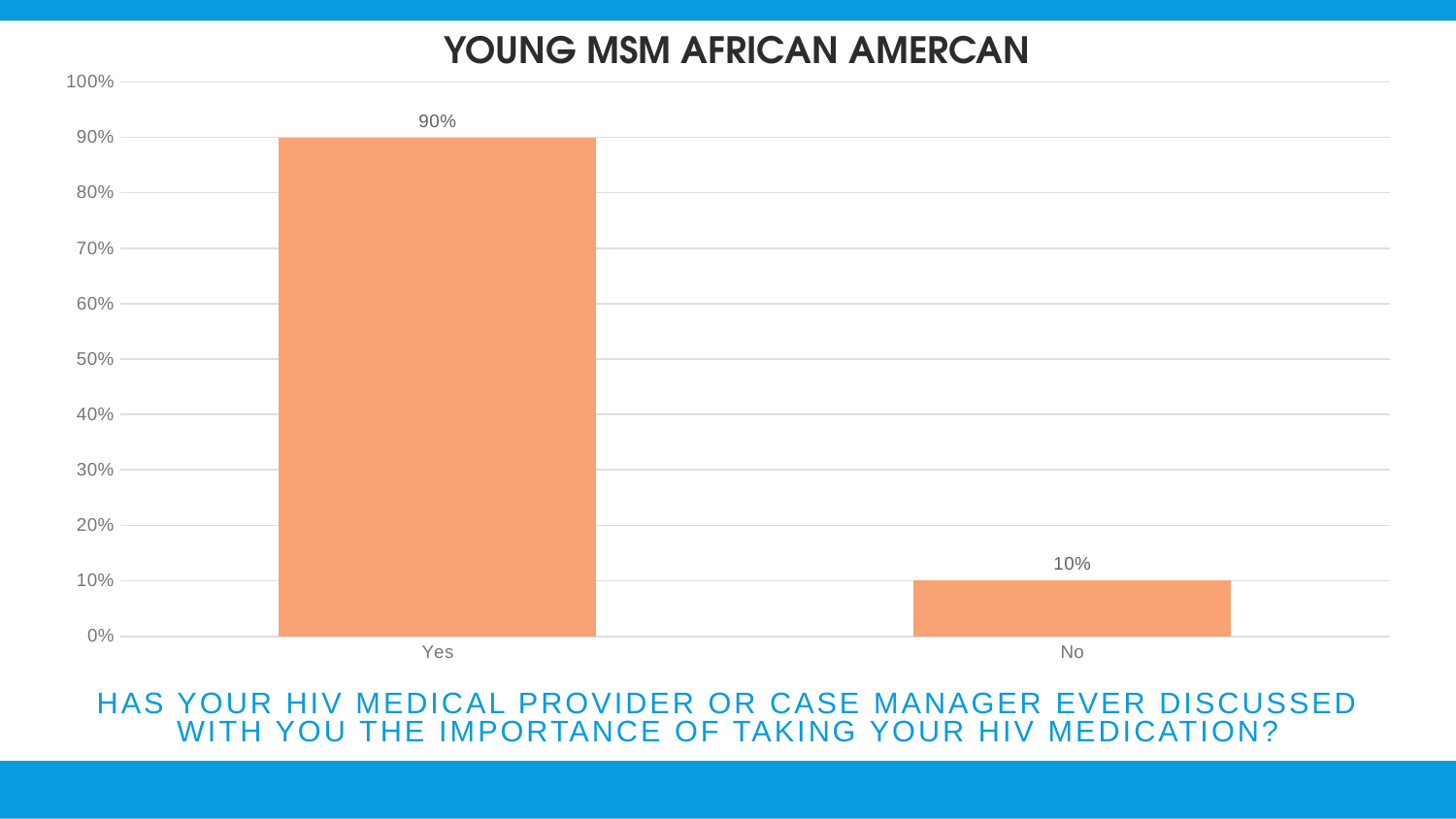

YOUNG MSM AFRICAN AMERCAN

### Chart

| Category | Responses |
|---|---|
| Yes | 0.9 |
| No | 0.1 |
# Has your HIV medical provider or case manager ever discussed with you the importance of taking your HIV medication?